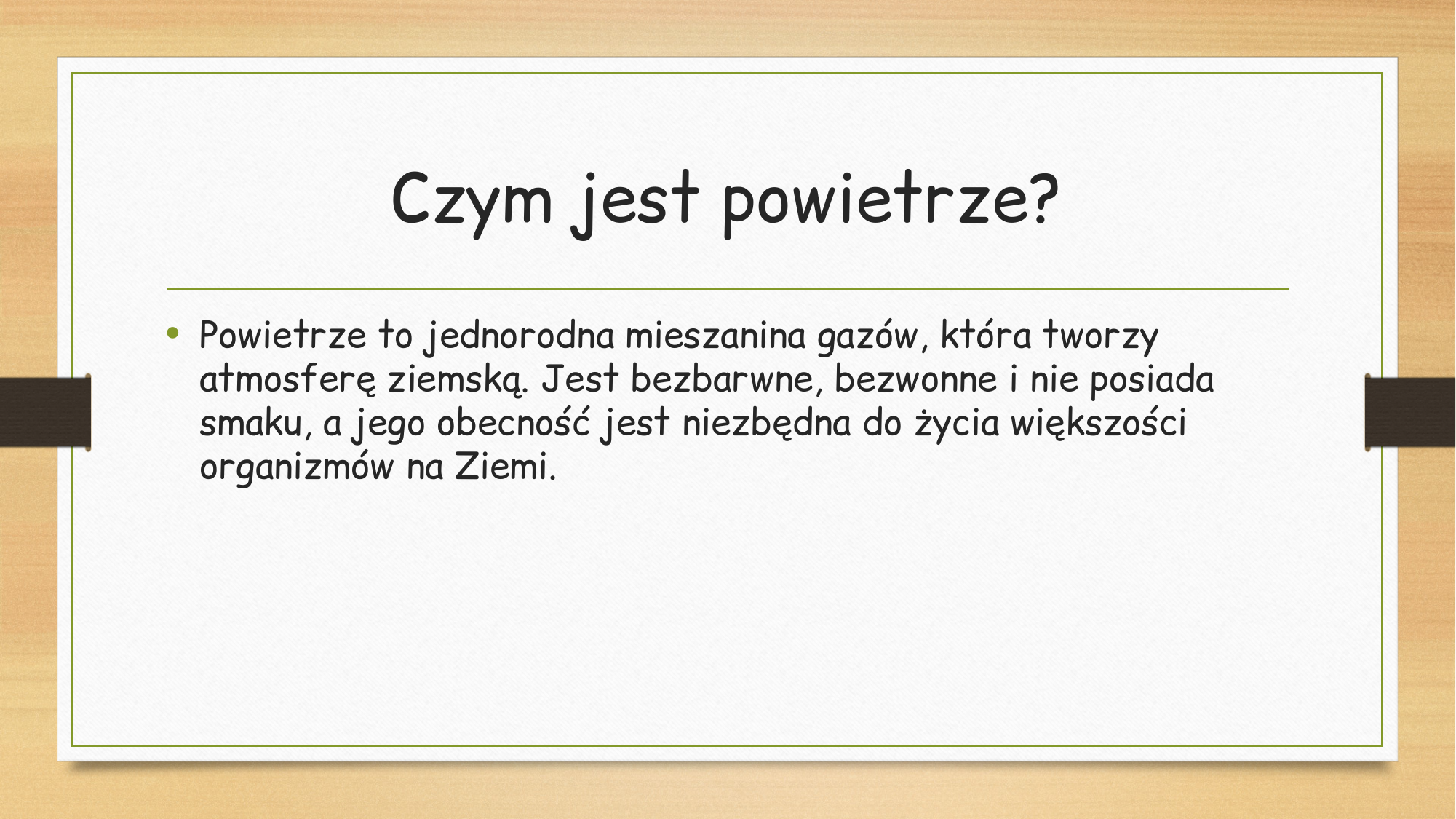

# Czym jest powietrze?
Powietrze to jednorodna mieszanina gazów, która tworzy atmosferę ziemską. Jest bezbarwne, bezwonne i nie posiada smaku, a jego obecność jest niezbędna do życia większości organizmów na Ziemi.